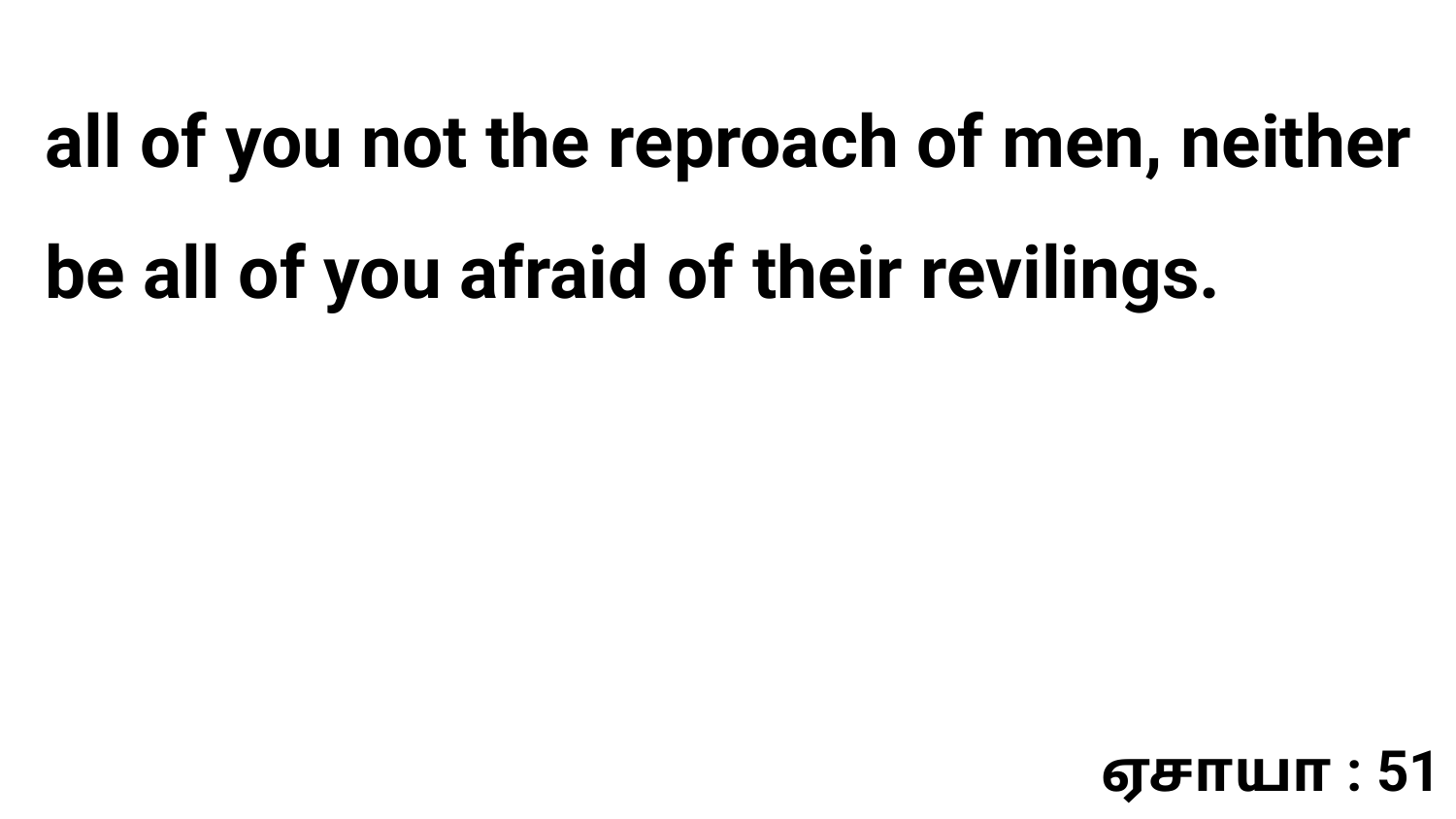

all of you not the reproach of men, neither be all of you afraid of their revilings.
ஏசாயா : 51